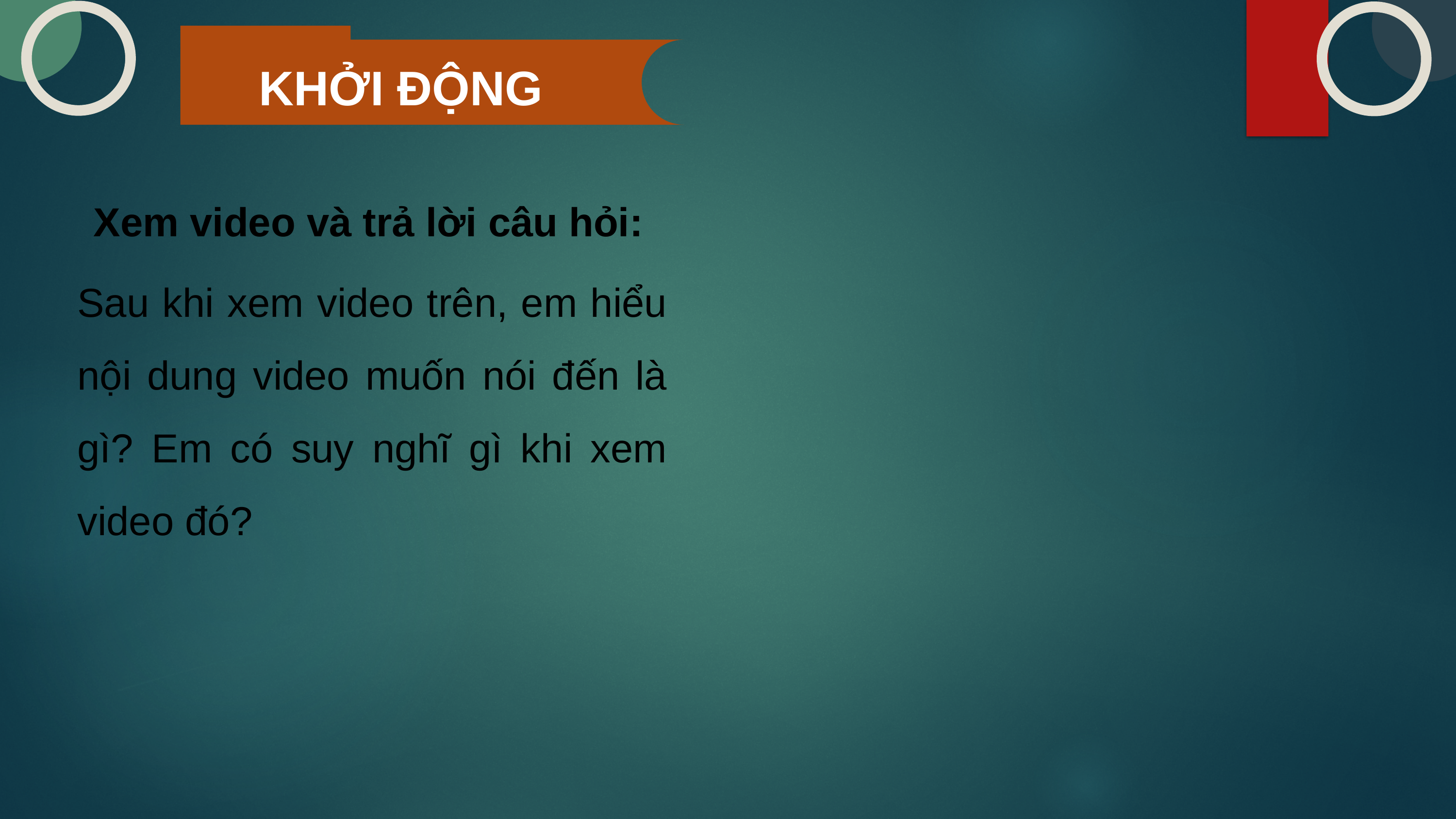

KHỞI ĐỘNG
Xem video và trả lời câu hỏi:
Sau khi xem video trên, em hiểu nội dung video muốn nói đến là gì? Em có suy nghĩ gì khi xem video đó?